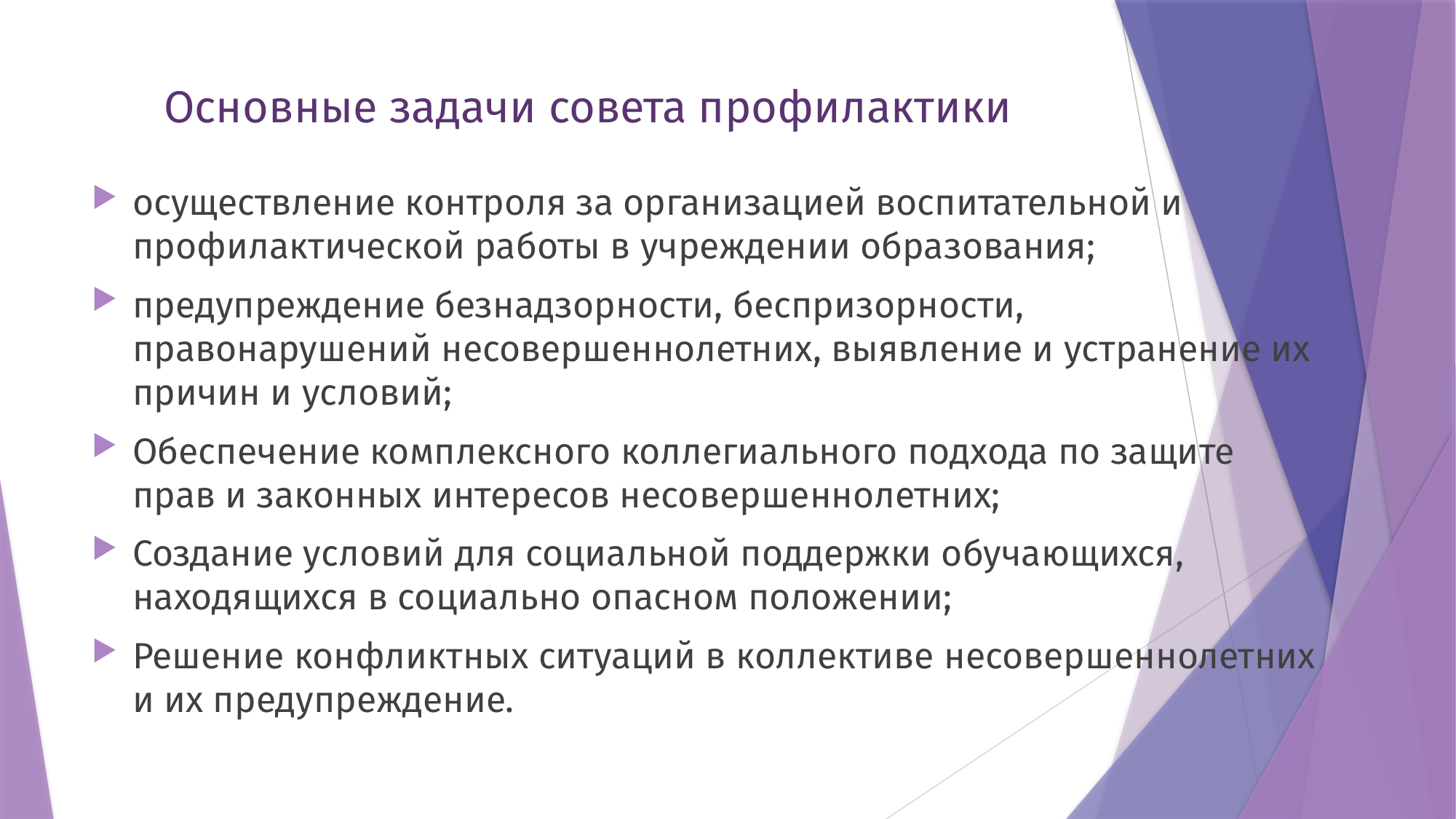

# Основные задачи совета профилактики
осуществление контроля за организацией воспитательной и профилактической работы в учреждении образования;
предупреждение безнадзорности, беспризорности, правонарушений несовершеннолетних, выявление и устранение их причин и условий;
Обеспечение комплексного коллегиального подхода по защите прав и законных интересов несовершеннолетних;
Создание условий для социальной поддержки обучающихся, находящихся в социально опасном положении;
Решение конфликтных ситуаций в коллективе несовершеннолетних и их предупреждение.